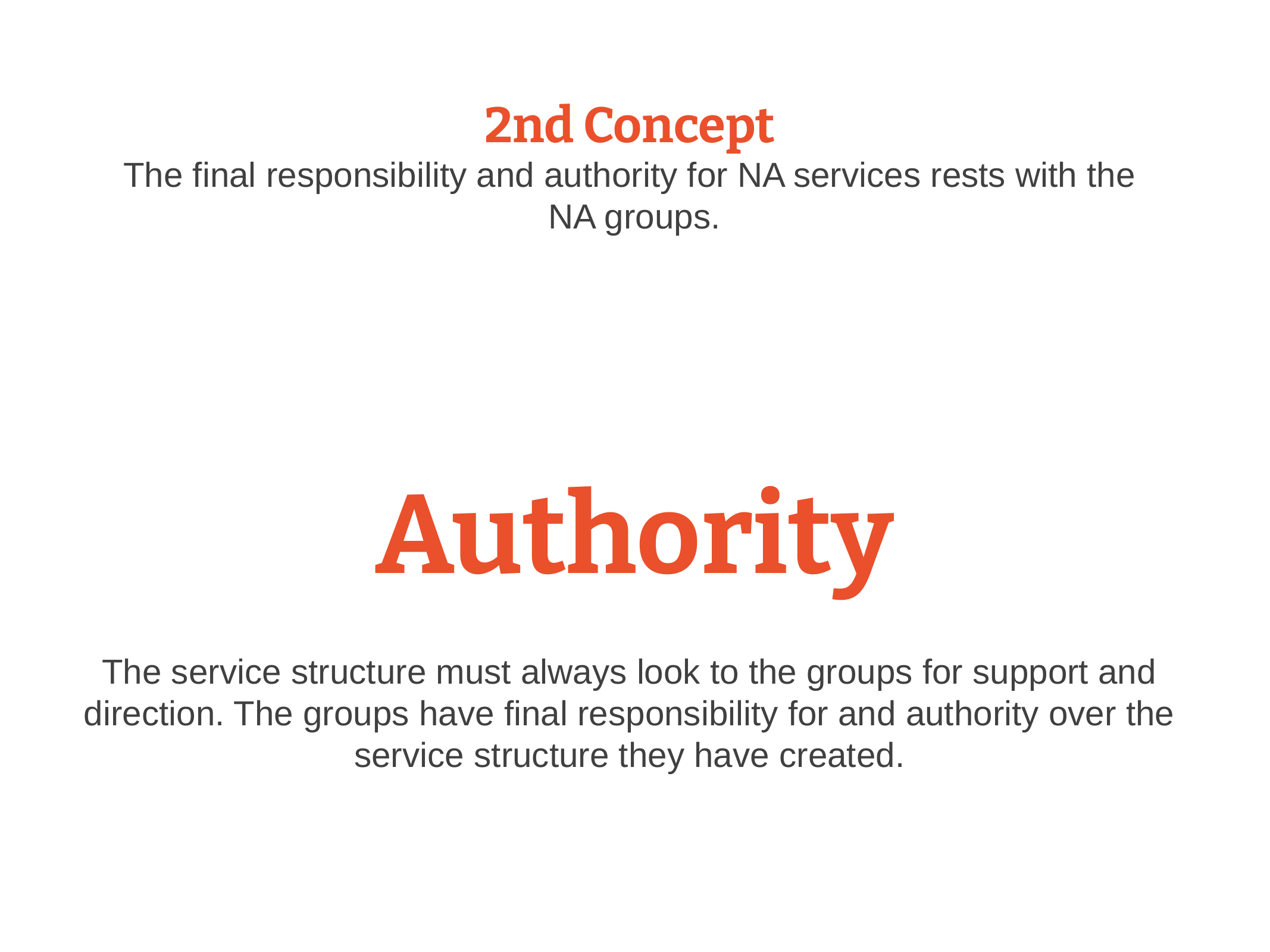

2nd Concept
The final responsibility and authority for NA services rests with the
NA groups.
Authority

The service structure must always look to the groups for support and
direction. The groups have final responsibility for and authority over the
service structure they have created.